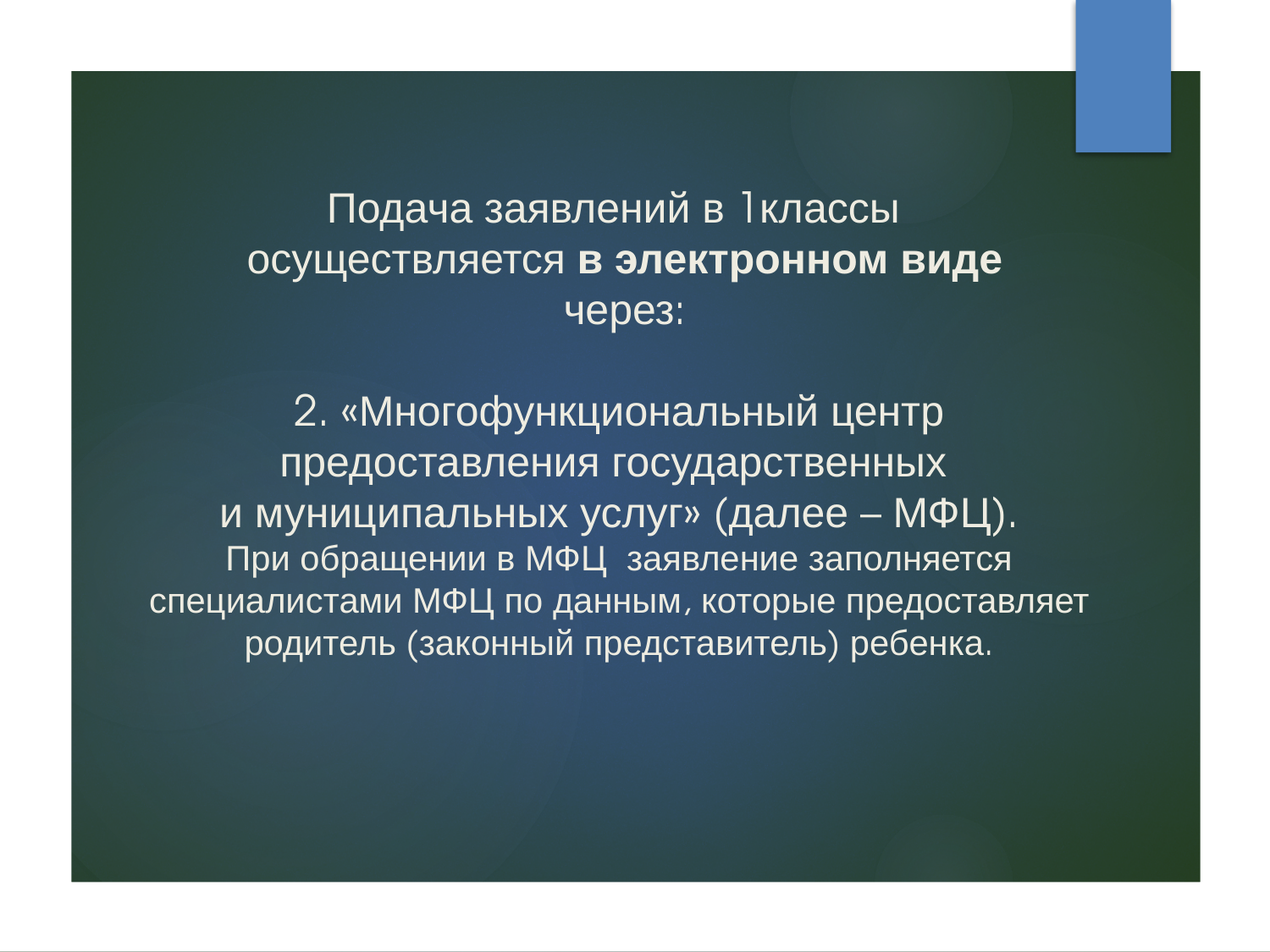

# Подача заявлений в 1классы осуществляется в электронном виде через: 2. «Многофункциональный центр предоставления государственных и муниципальных услуг» (далее – МФЦ). При обращении в МФЦ  заявление заполняется специалистами МФЦ по данным, которые предоставляет родитель (законный представитель) ребенка.